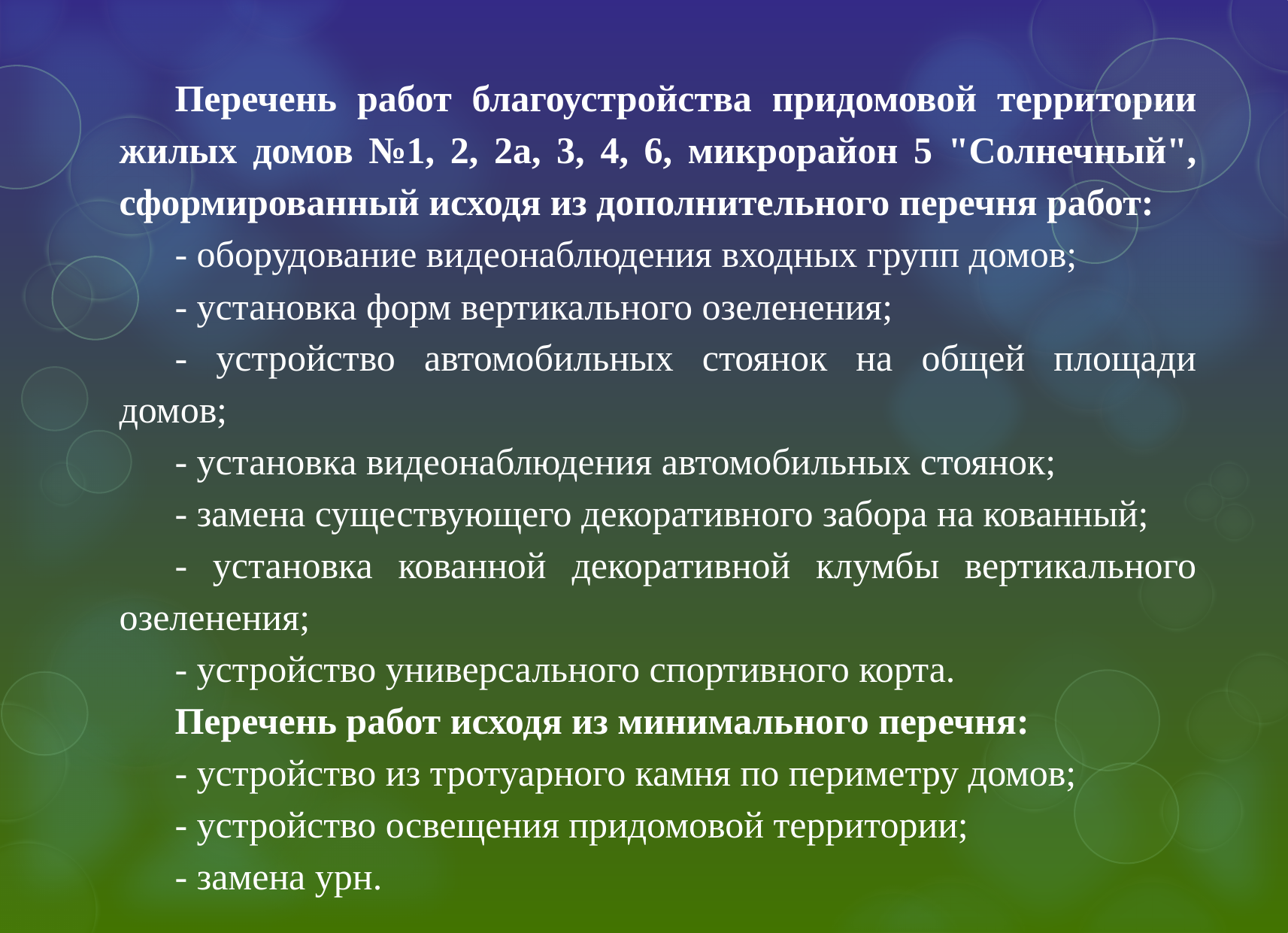

Перечень работ благоустройства придомовой территории жилых домов №1, 2, 2а, 3, 4, 6, микрорайон 5 "Солнечный", сформированный исходя из дополнительного перечня работ:
- оборудование видеонаблюдения входных групп домов;
- установка форм вертикального озеленения;
- устройство автомобильных стоянок на общей площади домов;
- установка видеонаблюдения автомобильных стоянок;
- замена существующего декоративного забора на кованный;
- установка кованной декоративной клумбы вертикального озеленения;
- устройство универсального спортивного корта.
Перечень работ исходя из минимального перечня:
- устройство из тротуарного камня по периметру домов;
- устройство освещения придомовой территории;
- замена урн.